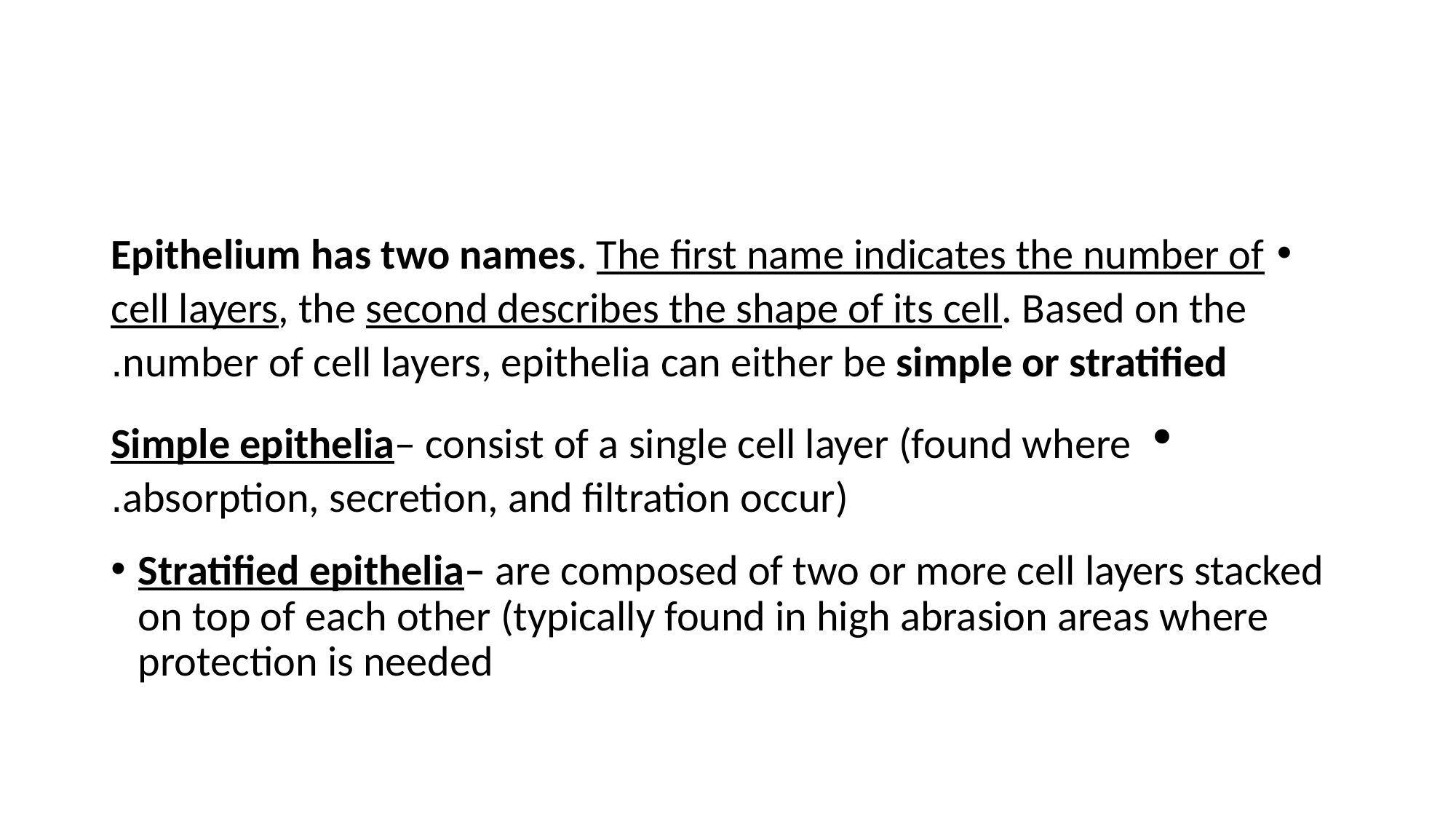

#
Epithelium has two names. The first name indicates the number of cell layers, the second describes the shape of its cell. Based on the number of cell layers, epithelia can either be simple or stratified.
Simple epithelia– consist of a single cell layer (found where absorption, secretion, and filtration occur).
Stratified epithelia– are composed of two or more cell layers stacked on top of each other (typically found in high abrasion areas where protection is needed